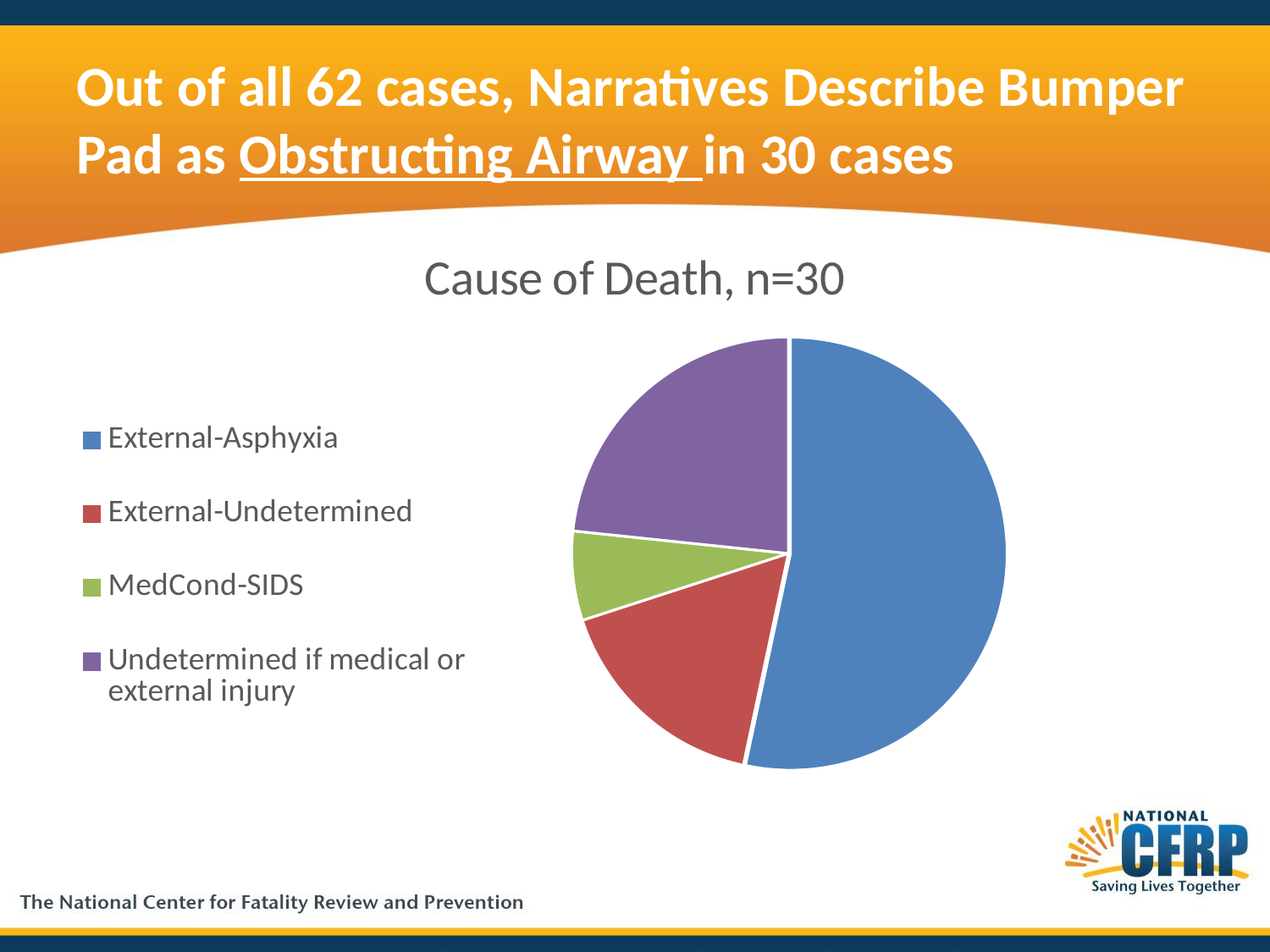

# Out of all 62 cases, Narratives Describe Bumper Pad as Obstructing Airway in 30 cases

### Chart: Cause of Death, n=30

| Category |  |
|---|---|
| External-Asphyxia | 16.0 |
| External-Undetermined | 5.0 |
| MedCond-SIDS | 2.0 |
| Undetermined if medical or external injury | 7.0 |